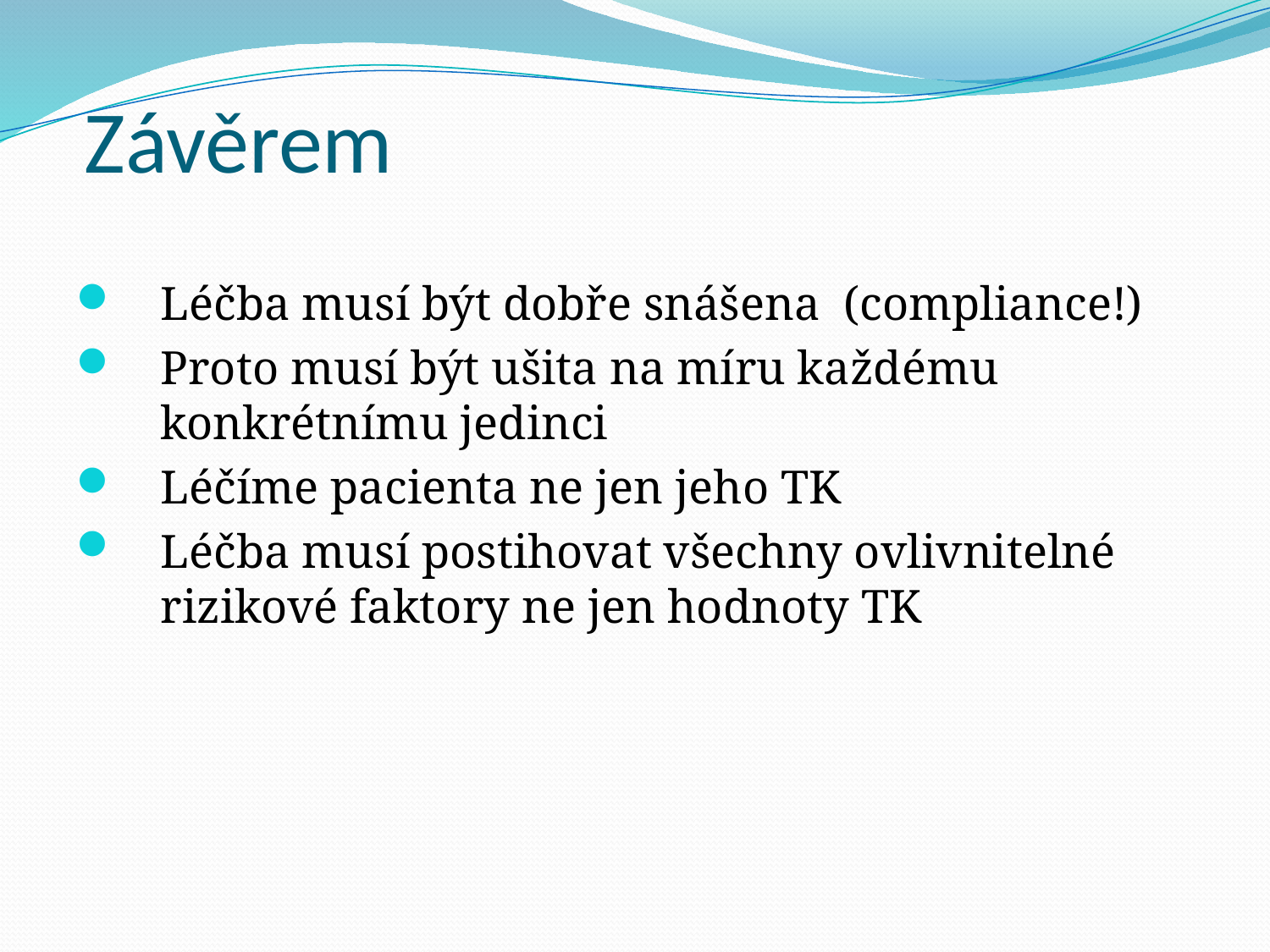

# Závěrem
Léčba musí být dobře snášena  (compliance!)
Proto musí být ušita na míru každému konkrétnímu jedinci
Léčíme pacienta ne jen jeho TK
Léčba musí postihovat všechny ovlivnitelné rizikové faktory ne jen hodnoty TK